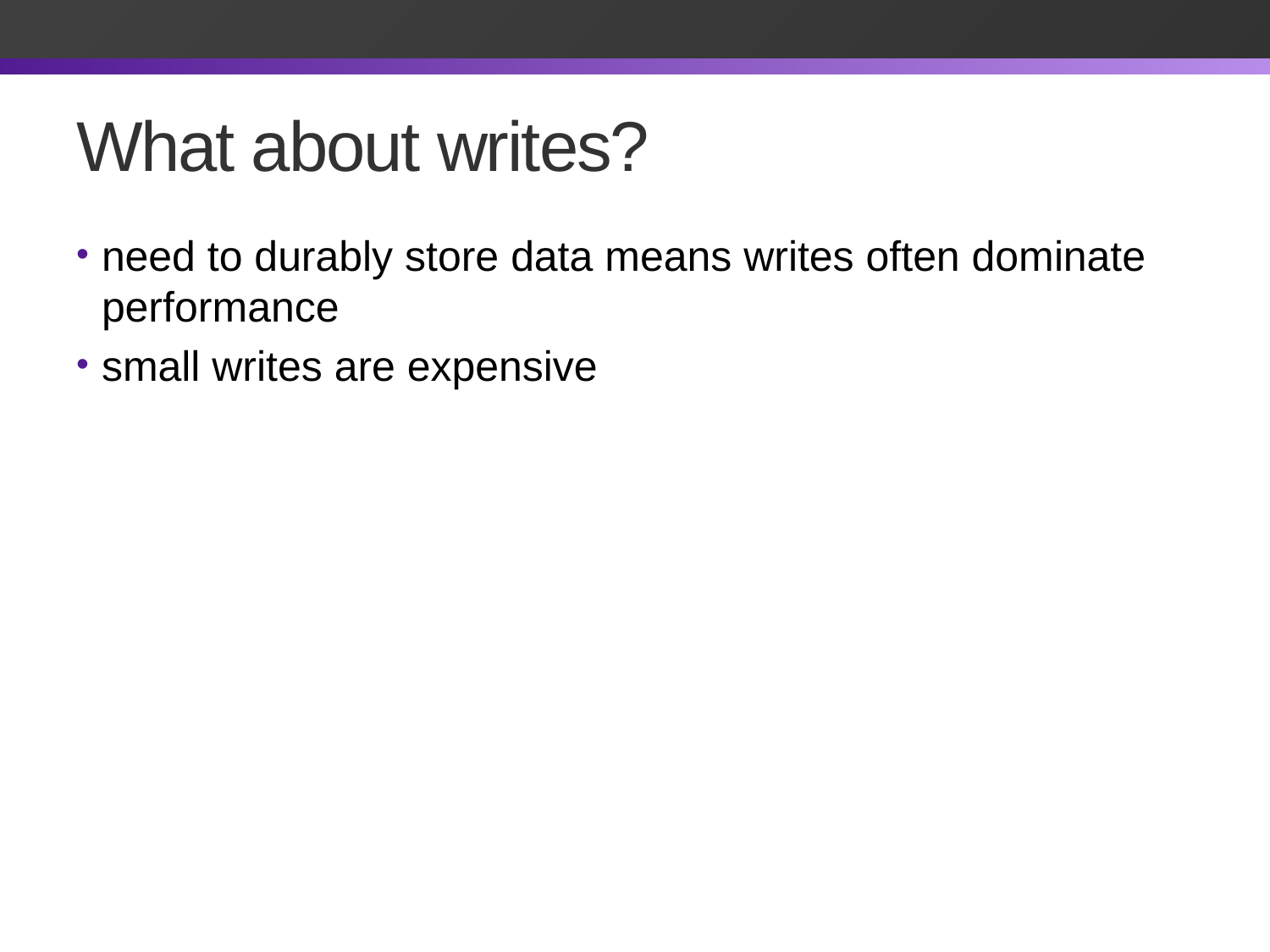

# What about writes?
need to durably store data means writes often dominate performance
small writes are expensive